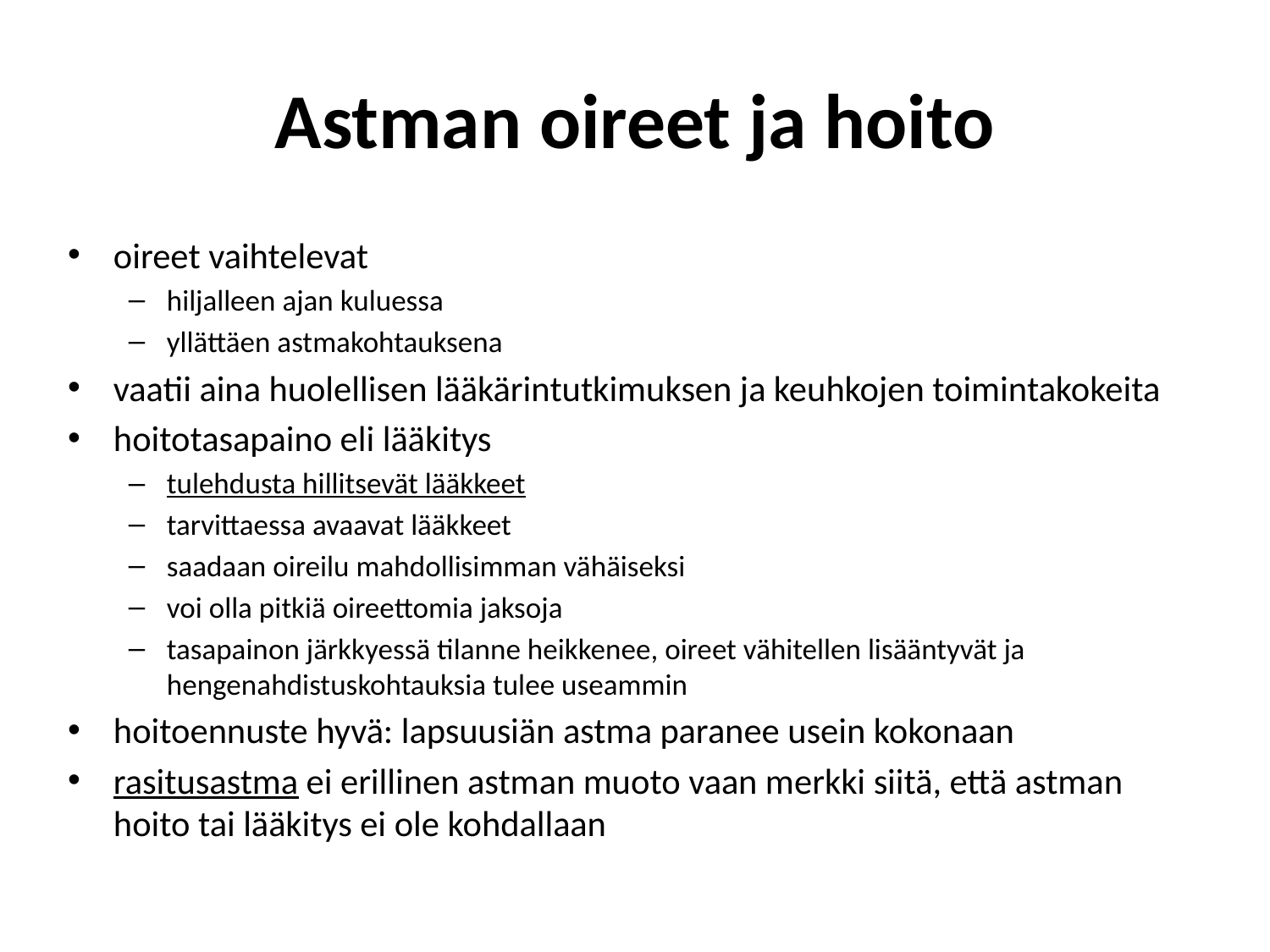

# Astman oireet ja hoito
oireet vaihtelevat
hiljalleen ajan kuluessa
yllättäen astmakohtauksena
vaatii aina huolellisen lääkärintutkimuksen ja keuhkojen toimintakokeita
hoitotasapaino eli lääkitys
tulehdusta hillitsevät lääkkeet
tarvittaessa avaavat lääkkeet
saadaan oireilu mahdollisimman vähäiseksi
voi olla pitkiä oireettomia jaksoja
tasapainon järkkyessä tilanne heikkenee, oireet vähitellen lisääntyvät ja hengenahdistuskohtauksia tulee useammin
hoitoennuste hyvä: lapsuusiän astma paranee usein kokonaan
rasitusastma ei erillinen astman muoto vaan merkki siitä, että astman hoito tai lääkitys ei ole kohdallaan